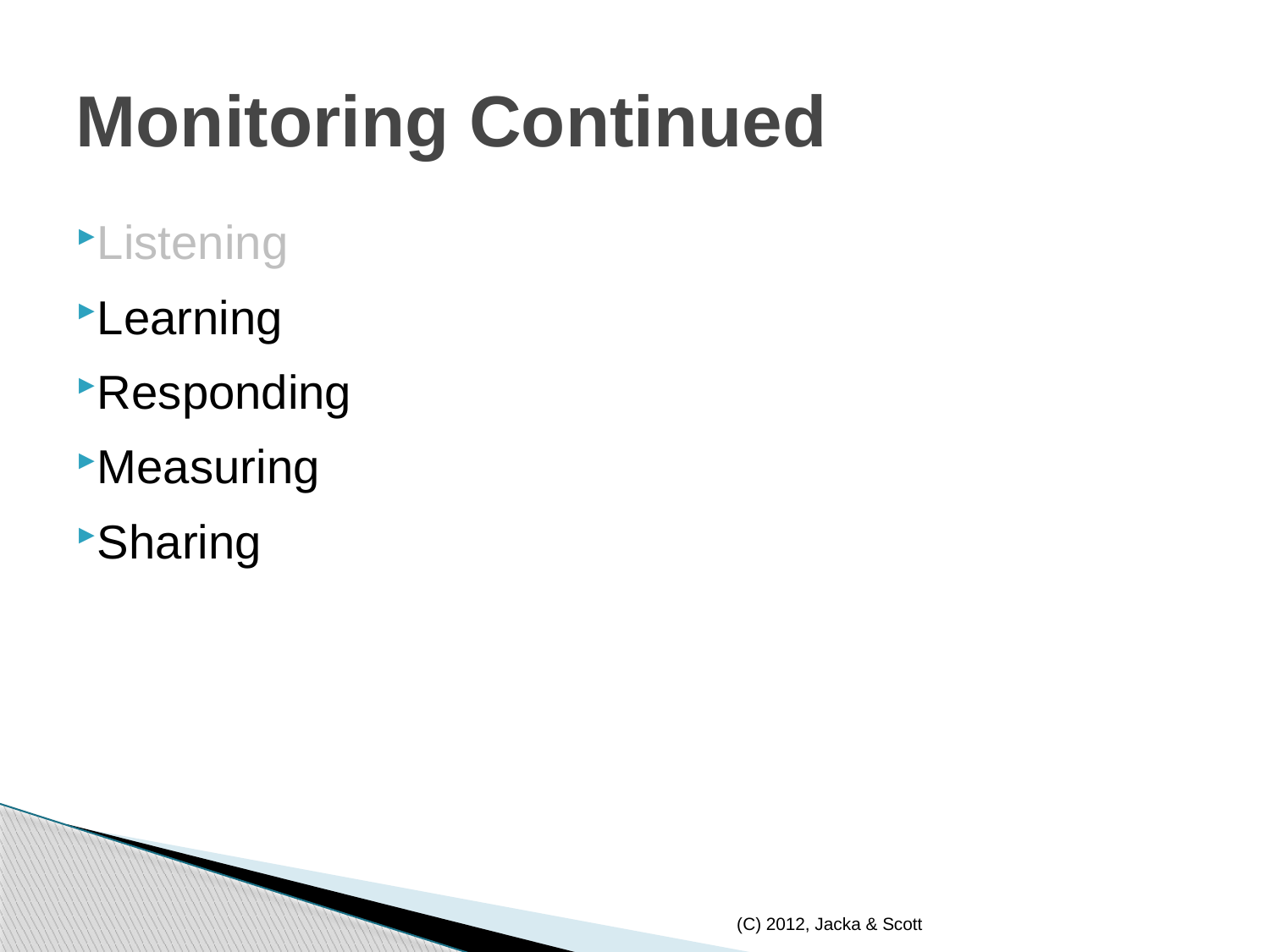

# Monitoring Continued
Listening
Learning
Responding
Measuring
Sharing
(C) 2012, Jacka & Scott